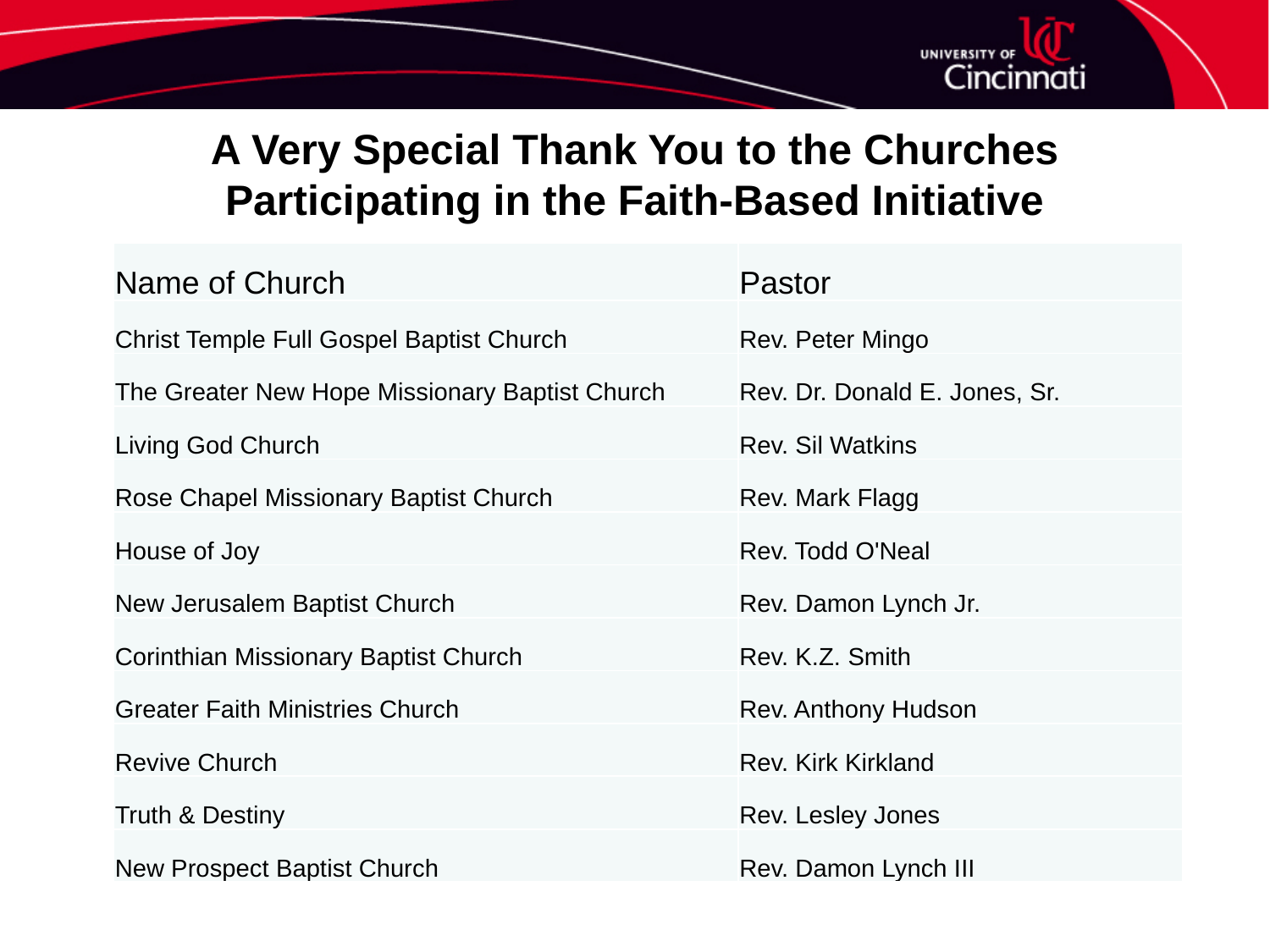

A Very Special Thank You to the Churches Participating in the Faith-Based Initiative
| Name of Church | Pastor |
| --- | --- |
| Christ Temple Full Gospel Baptist Church | Rev. Peter Mingo |
| The Greater New Hope Missionary Baptist Church | Rev. Dr. Donald E. Jones, Sr. |
| Living God Church | Rev. Sil Watkins |
| Rose Chapel Missionary Baptist Church | Rev. Mark Flagg |
| House of Joy | Rev. Todd O'Neal |
| New Jerusalem Baptist Church | Rev. Damon Lynch Jr. |
| Corinthian Missionary Baptist Church | Rev. K.Z. Smith |
| Greater Faith Ministries Church | Rev. Anthony Hudson |
| Revive Church | Rev. Kirk Kirkland |
| Truth & Destiny | Rev. Lesley Jones |
| New Prospect Baptist Church | Rev. Damon Lynch III |